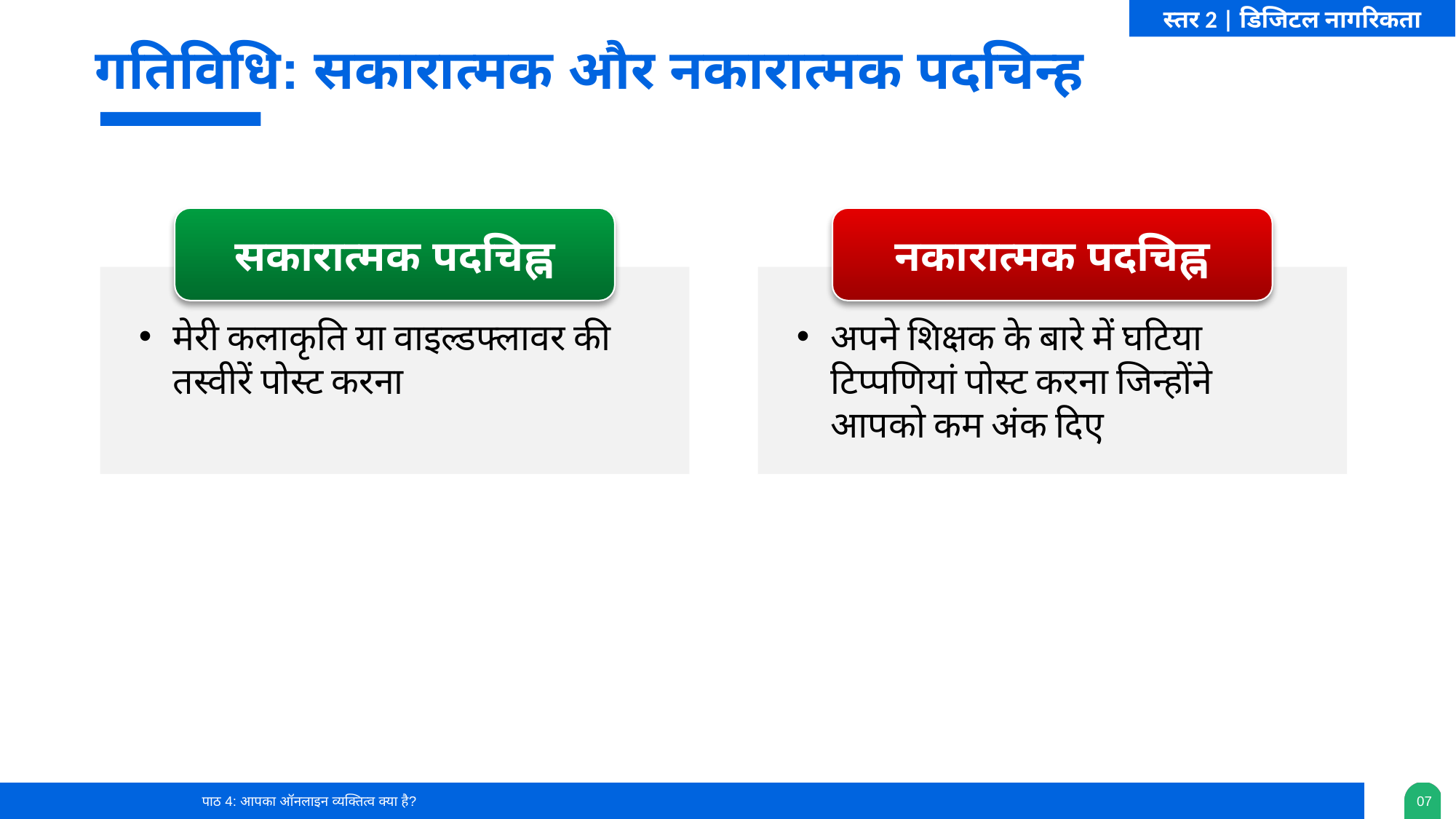

स्तर 2 | डिजिटल नागरिकता
गतिविधि: सकारात्मक और नकारात्मक पदचिन्ह

सकारात्मक पदचिह्न
नकारात्मक पदचिह्न
मेरी कलाकृति या वाइल्डफ्लावर की तस्वीरें पोस्ट करना
अपने शिक्षक के बारे में घटिया टिप्पणियां पोस्ट करना जिन्होंने आपको कम अंक दिए
पाठ 4: आपका ऑनलाइन व्यक्तित्व क्या है?
07